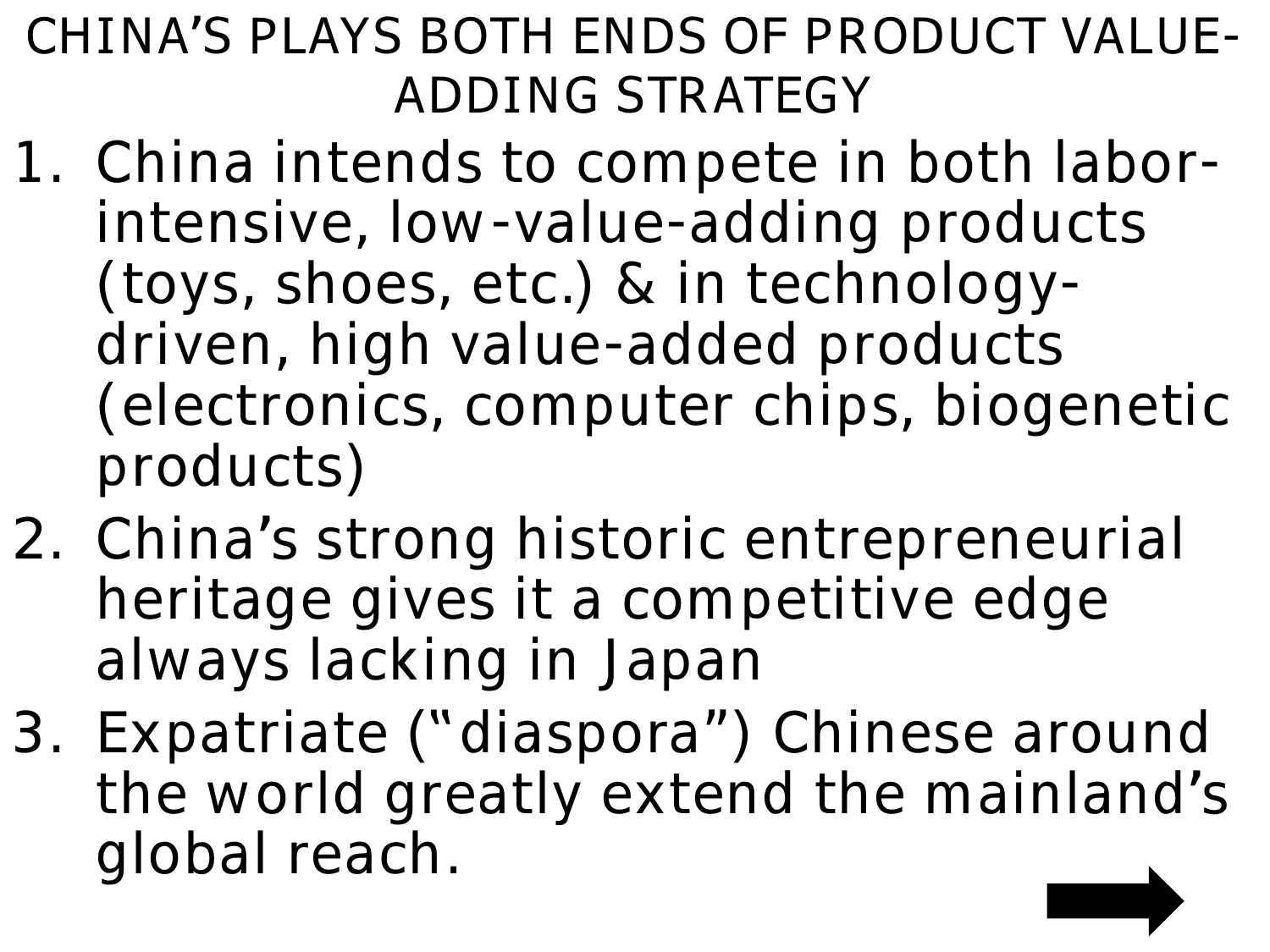

# CHINA’S PLAYS BOTH ENDS OF PRODUCT VALUE-ADDING STRATEGY
China intends to compete in both labor-intensive, low-value-adding products (toys, shoes, etc.) & in technology-driven, high value-added products (electronics, computer chips, biogenetic products)
China’s strong historic entrepreneurial heritage gives it a competitive edge always lacking in Japan
Expatriate (“diaspora”) Chinese around the world greatly extend the mainland’s global reach.